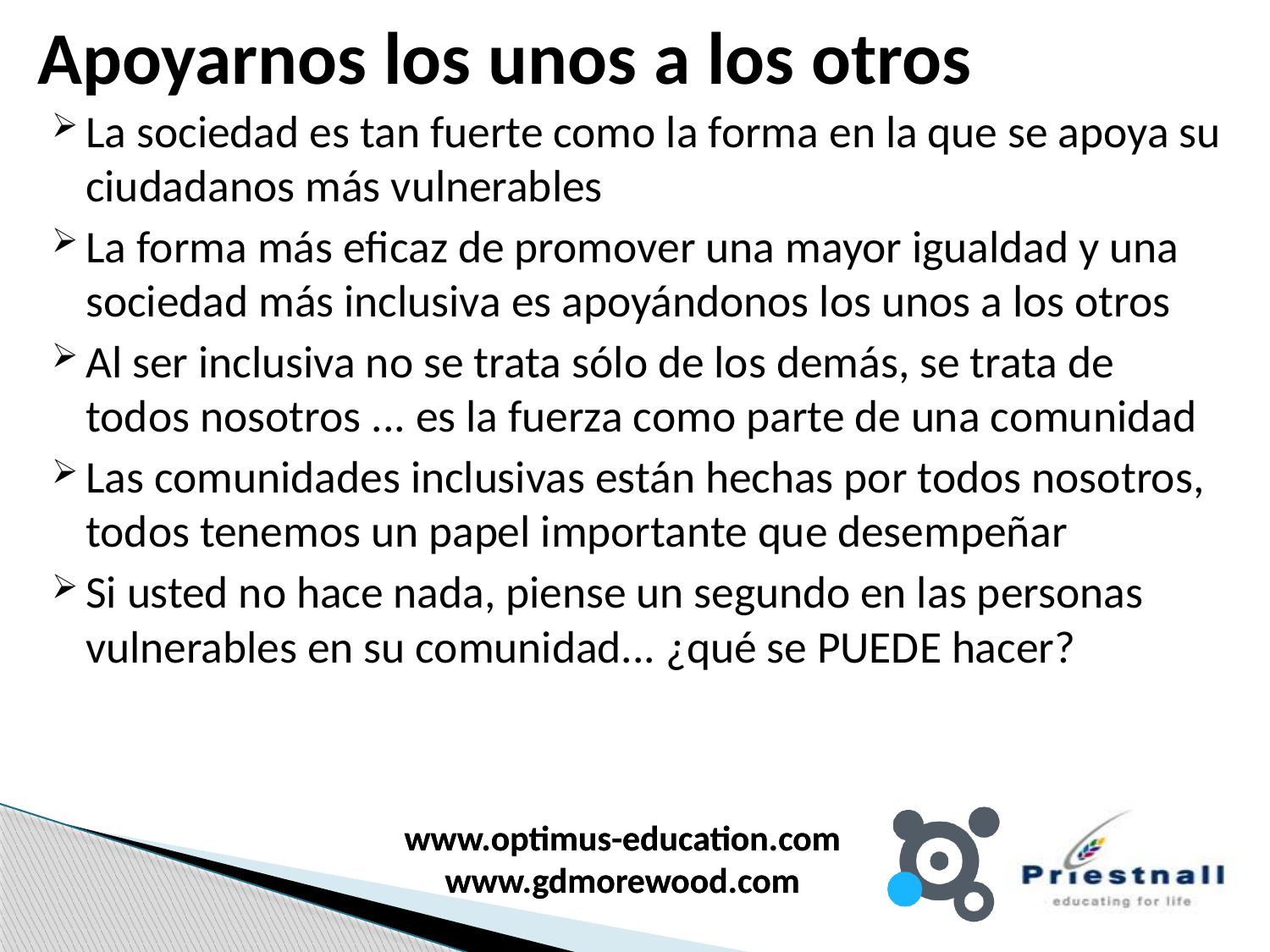

# Apoyarnos los unos a los otros
La sociedad es tan fuerte como la forma en la que se apoya su ciudadanos más vulnerables
La forma más eficaz de promover una mayor igualdad y una sociedad más inclusiva es apoyándonos los unos a los otros
Al ser inclusiva no se trata sólo de los demás, se trata de todos nosotros ... es la fuerza como parte de una comunidad
Las comunidades inclusivas están hechas por todos nosotros, todos tenemos un papel importante que desempeñar
Si usted no hace nada, piense un segundo en las personas vulnerables en su comunidad... ¿qué se PUEDE hacer?